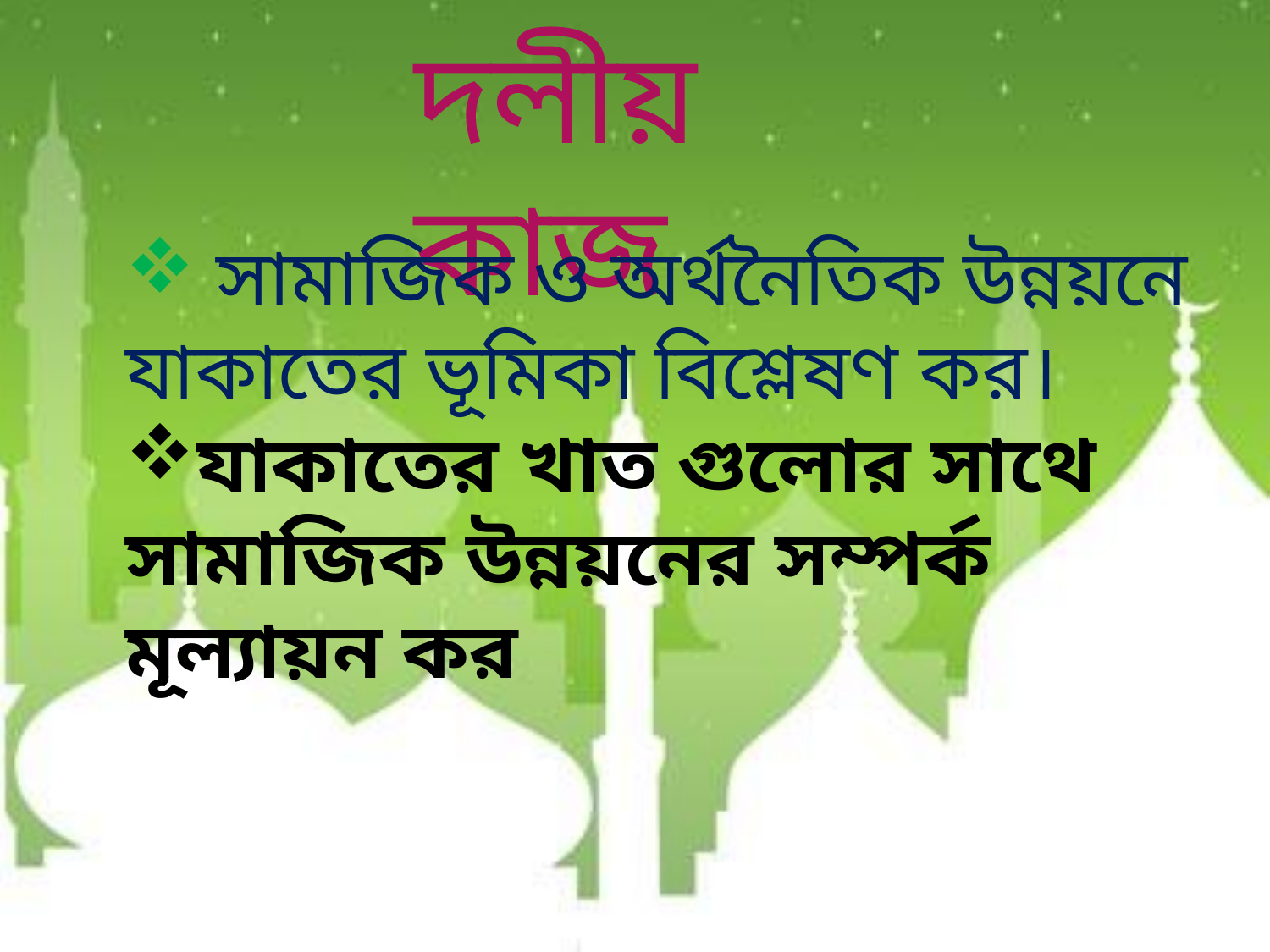

দলীয় কাজ
 সামাজিক ও অর্থনৈতিক উন্নয়নে যাকাতের ভূমিকা বিশ্লেষণ কর।
যাকাতের খাত গুলোর সাথে সামাজিক উন্নয়নের সম্পর্ক মূল্যায়ন কর